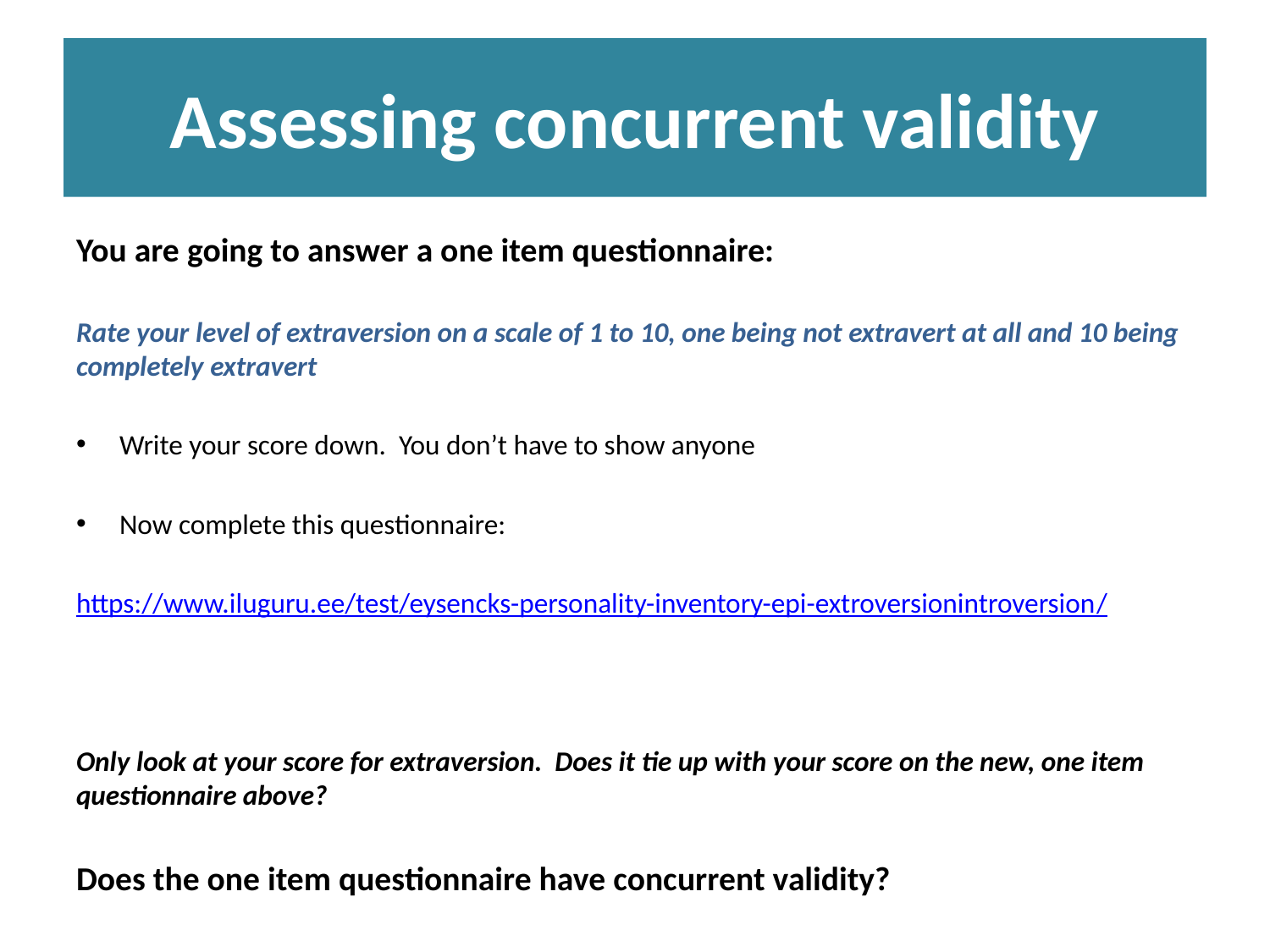

# Assessing concurrent validity
You are going to answer a one item questionnaire:

Rate your level of extraversion on a scale of 1 to 10, one being not extravert at all and 10 being completely extravert

Write your score down.  You don’t have to show anyone

Now complete this questionnaire:

https://www.iluguru.ee/test/eysencks-personality-inventory-epi-extroversionintroversion/

Only look at your score for extraversion.  Does it tie up with your score on the new, one item questionnaire above?

Does the one item questionnaire have concurrent validity?